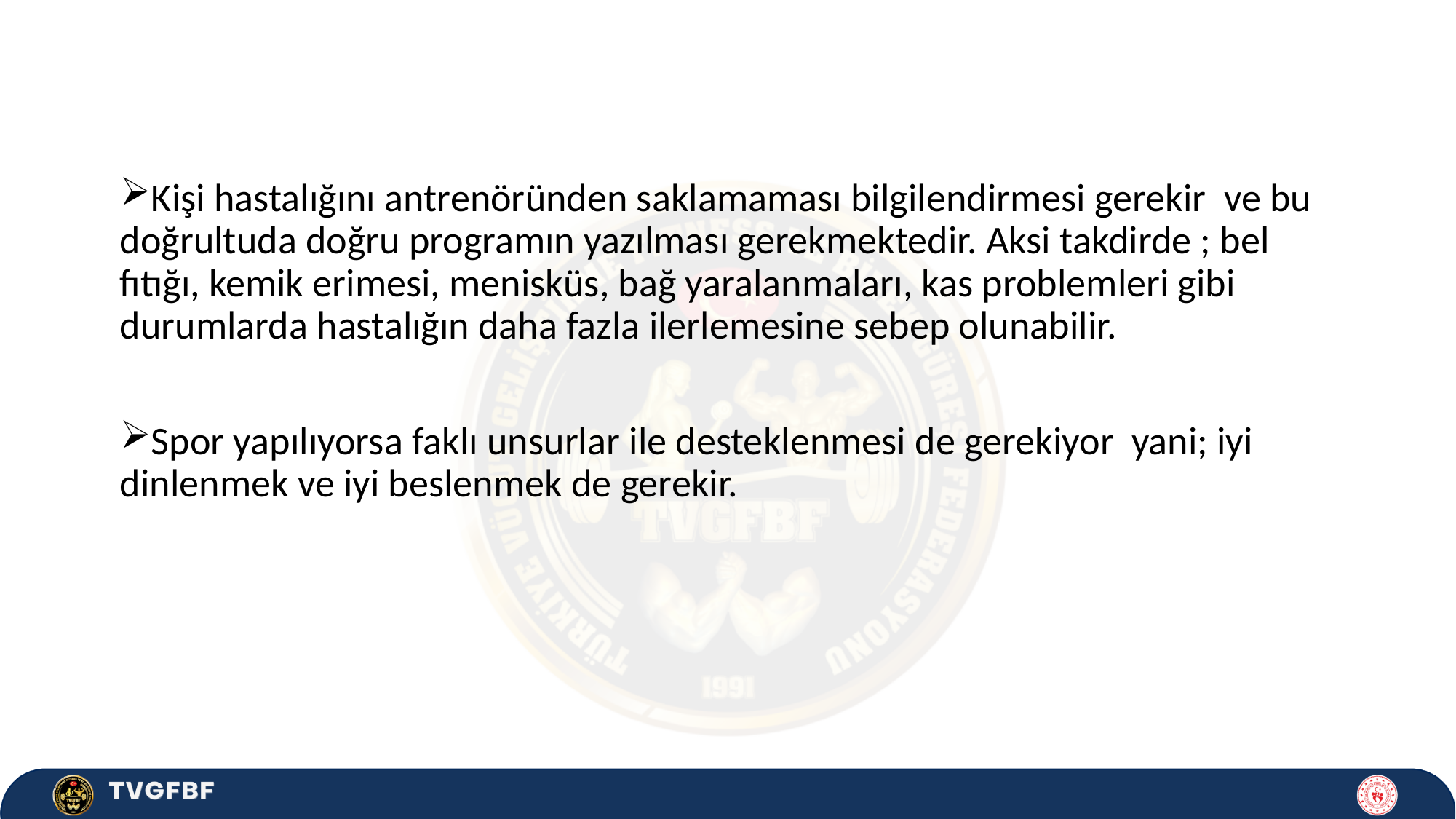

Kişi hastalığını antrenöründen saklamaması bilgilendirmesi gerekir  ve bu doğrultuda doğru programın yazılması gerekmektedir. Aksi takdirde ; bel fıtığı, kemik erimesi, menisküs, bağ yaralanmaları, kas problemleri gibi durumlarda hastalığın daha fazla ilerlemesine sebep olunabilir.

Spor yapılıyorsa faklı unsurlar ile desteklenmesi de gerekiyor  yani; iyi dinlenmek ve iyi beslenmek de gerekir.